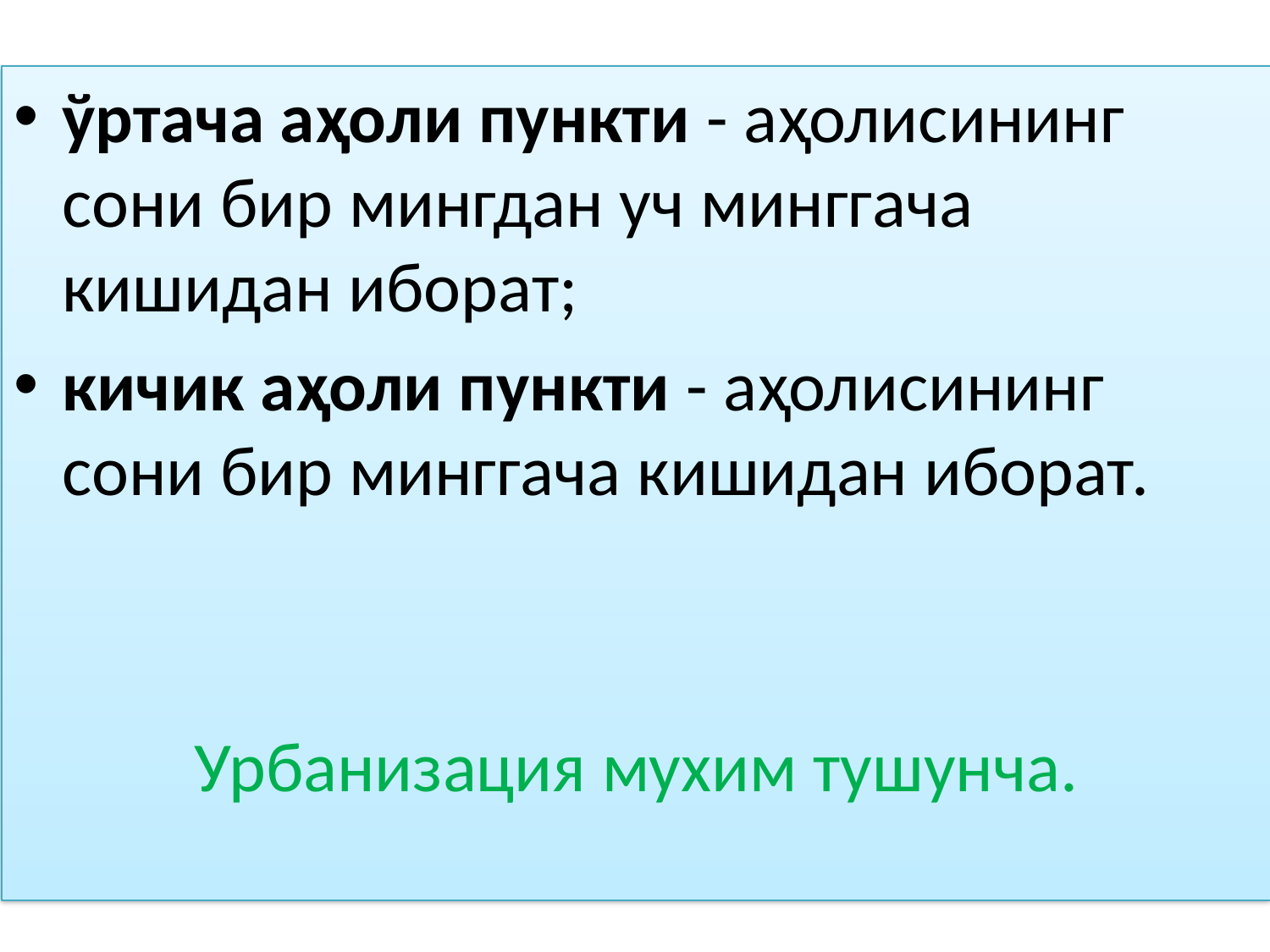

ўртача аҳоли пункти - аҳолисининг сони бир мингдан уч минггача кишидан иборат;
кичик аҳоли пункти - аҳолисининг сони бир минггача кишидан иборат.

Урбанизация мухим тушунча.